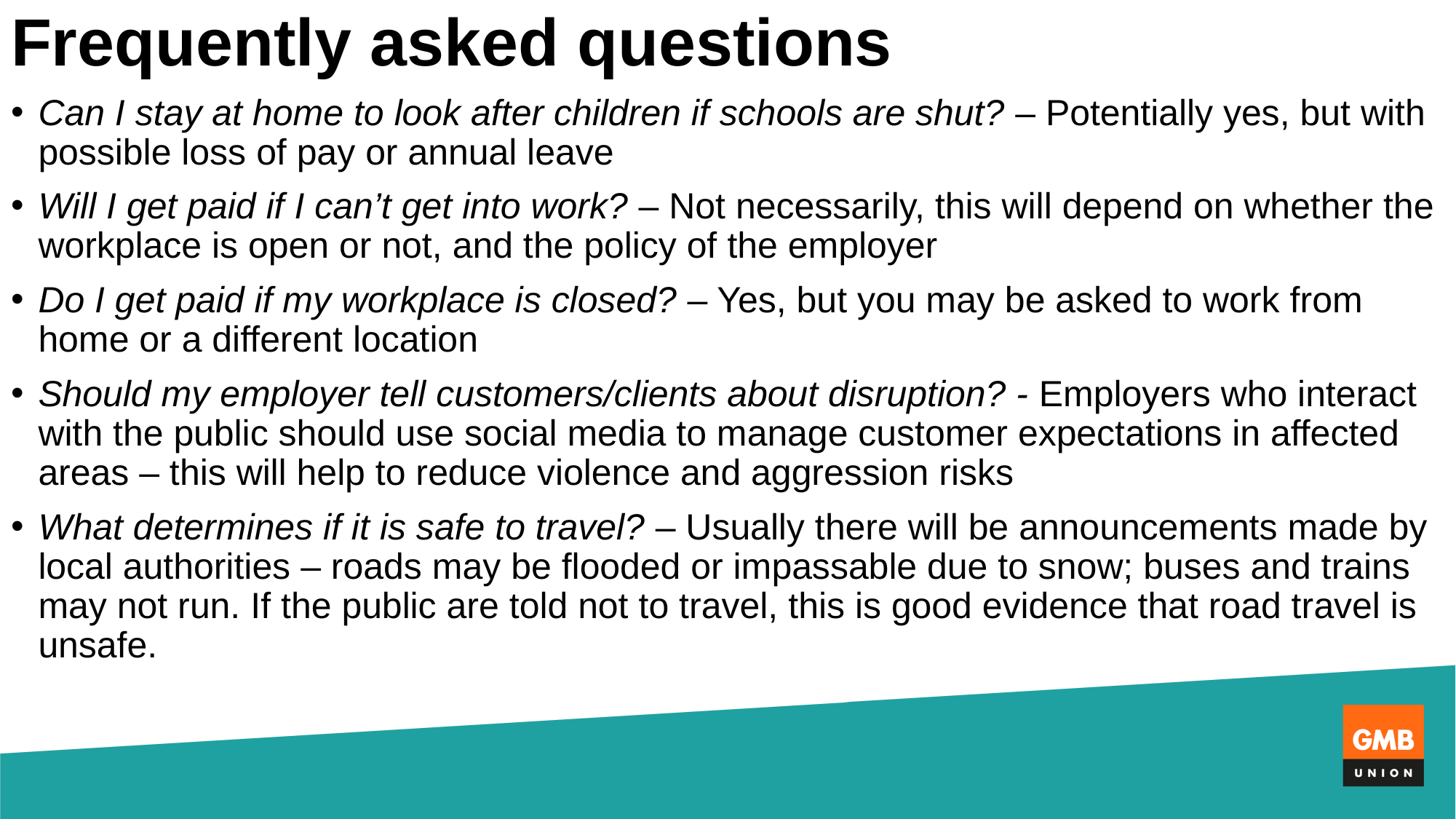

Frequently asked questions
Can I stay at home to look after children if schools are shut? – Potentially yes, but with possible loss of pay or annual leave
Will I get paid if I can’t get into work? – Not necessarily, this will depend on whether the workplace is open or not, and the policy of the employer
Do I get paid if my workplace is closed? – Yes, but you may be asked to work from home or a different location
Should my employer tell customers/clients about disruption? - Employers who interact with the public should use social media to manage customer expectations in affected areas – this will help to reduce violence and aggression risks
What determines if it is safe to travel? – Usually there will be announcements made by local authorities – roads may be flooded or impassable due to snow; buses and trains may not run. If the public are told not to travel, this is good evidence that road travel is unsafe.